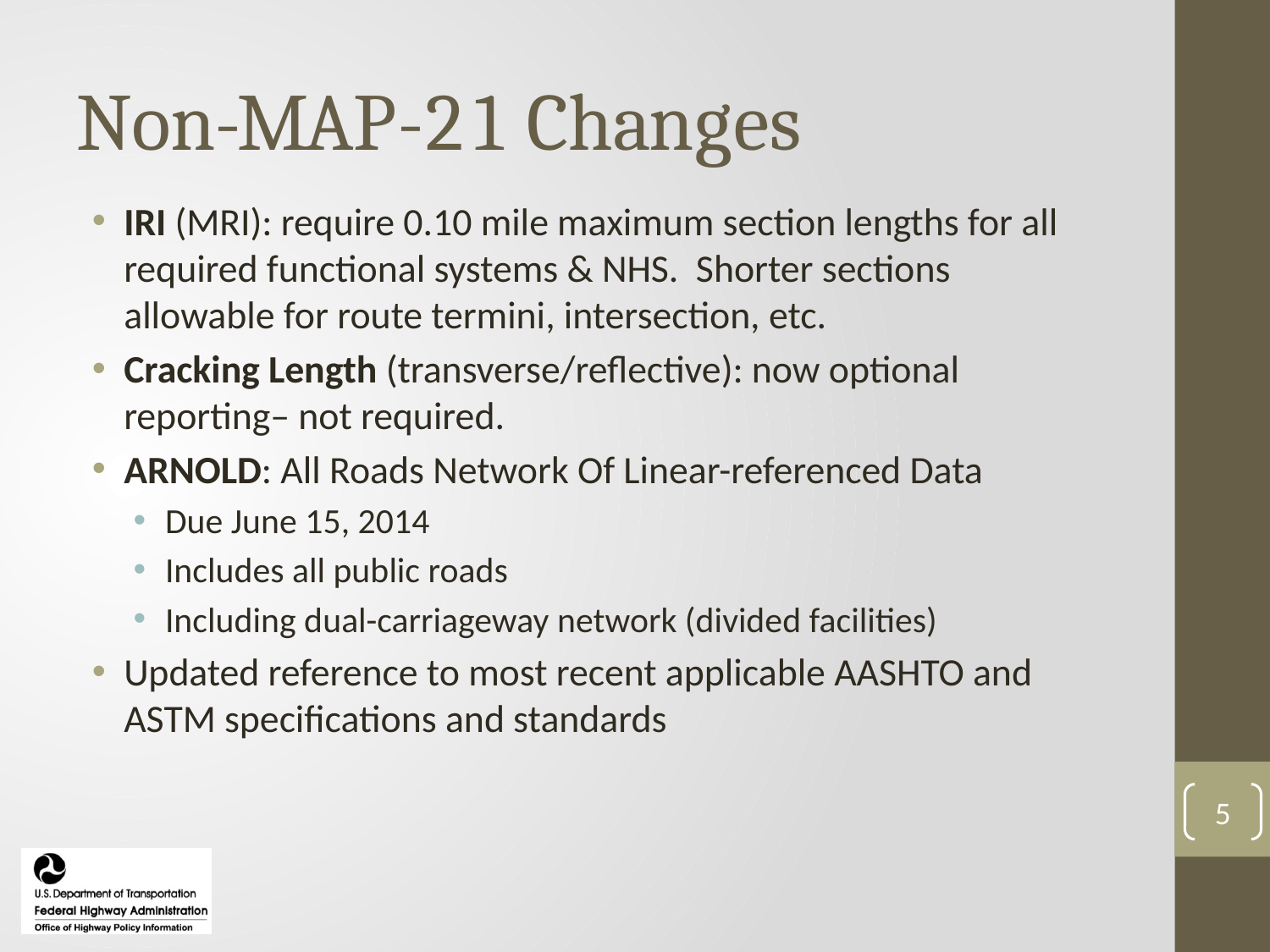

# Non-MAP-21 Changes
IRI (MRI): require 0.10 mile maximum section lengths for all required functional systems & NHS.  Shorter sections allowable for route termini, intersection, etc.
Cracking Length (transverse/reflective): now optional reporting– not required.
ARNOLD: All Roads Network Of Linear-referenced Data
Due June 15, 2014
Includes all public roads
Including dual-carriageway network (divided facilities)
Updated reference to most recent applicable AASHTO and ASTM specifications and standards
5